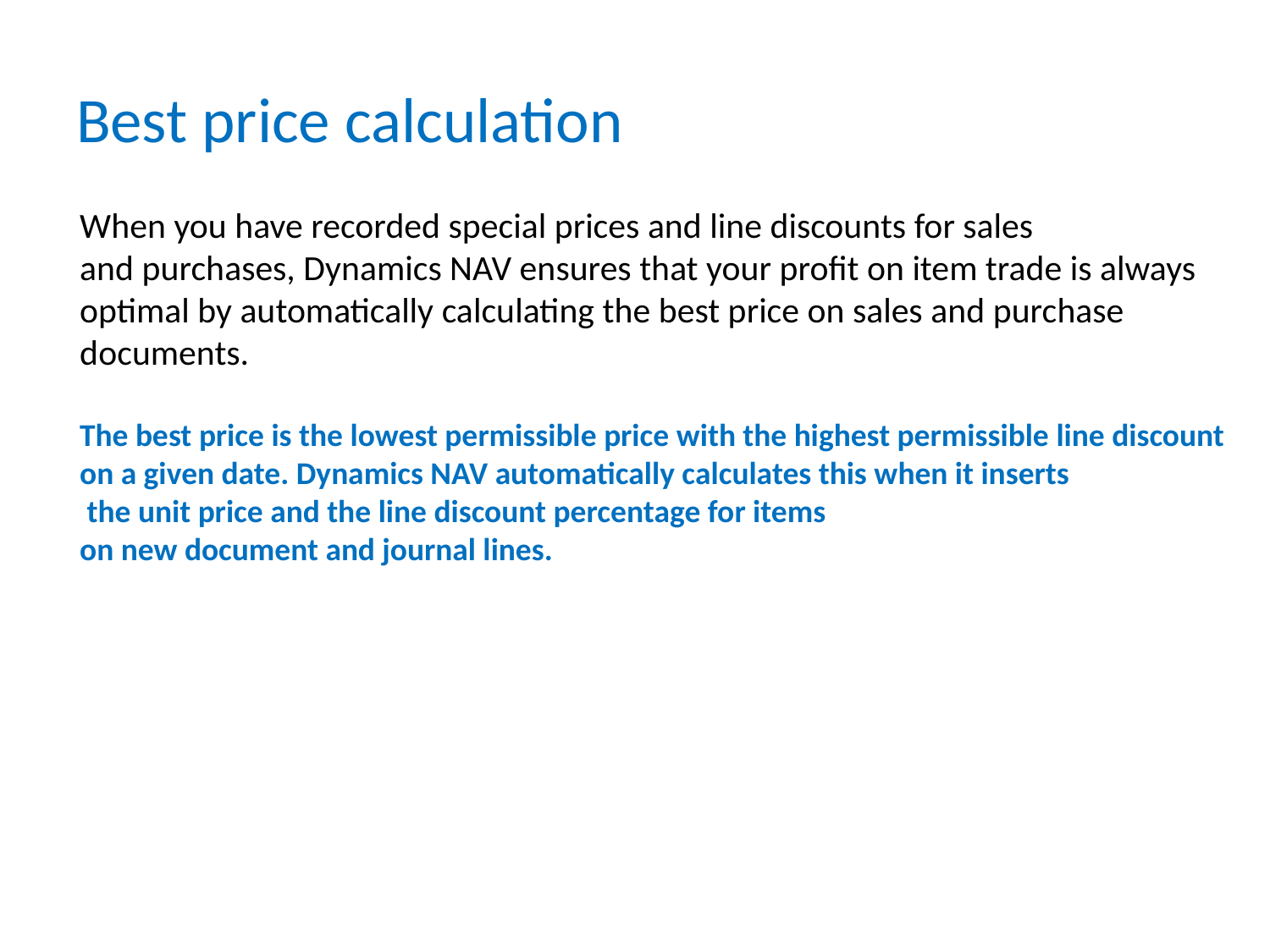

# Best price calculation
When you have recorded special prices and line discounts for sales
and purchases, Dynamics NAV ensures that your profit on item trade is always
optimal by automatically calculating the best price on sales and purchase
documents.

The best price is the lowest permissible price with the highest permissible line discount
on a given date. Dynamics NAV automatically calculates this when it inserts
 the unit price and the line discount percentage for items
on new document and journal lines.